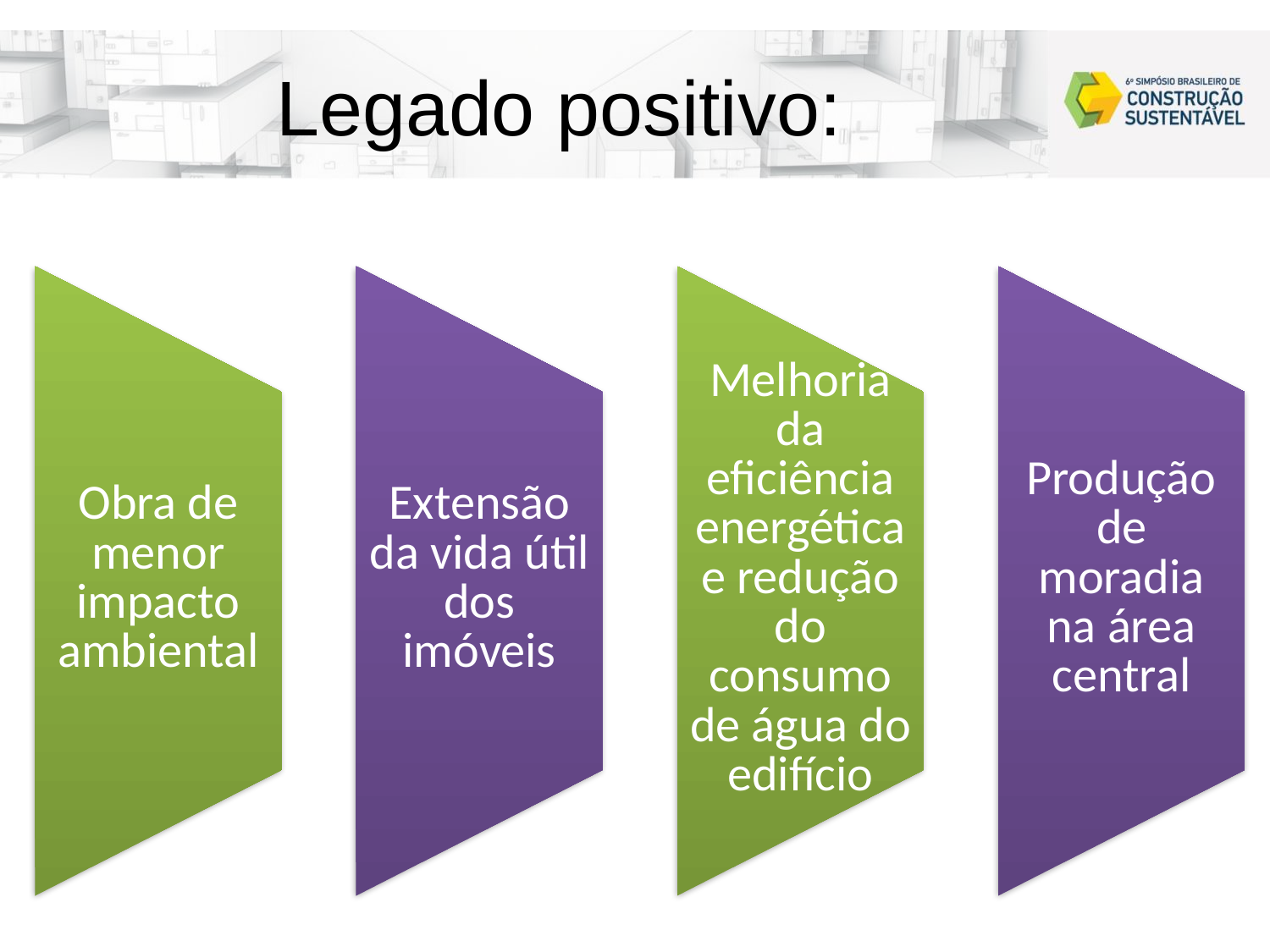

# Legado positivo:
Obra de menor impacto ambiental
Extensão da vida útil dos imóveis
Melhoria da eficiência energética e redução do consumo de água do edifício
Produção de moradia na área central